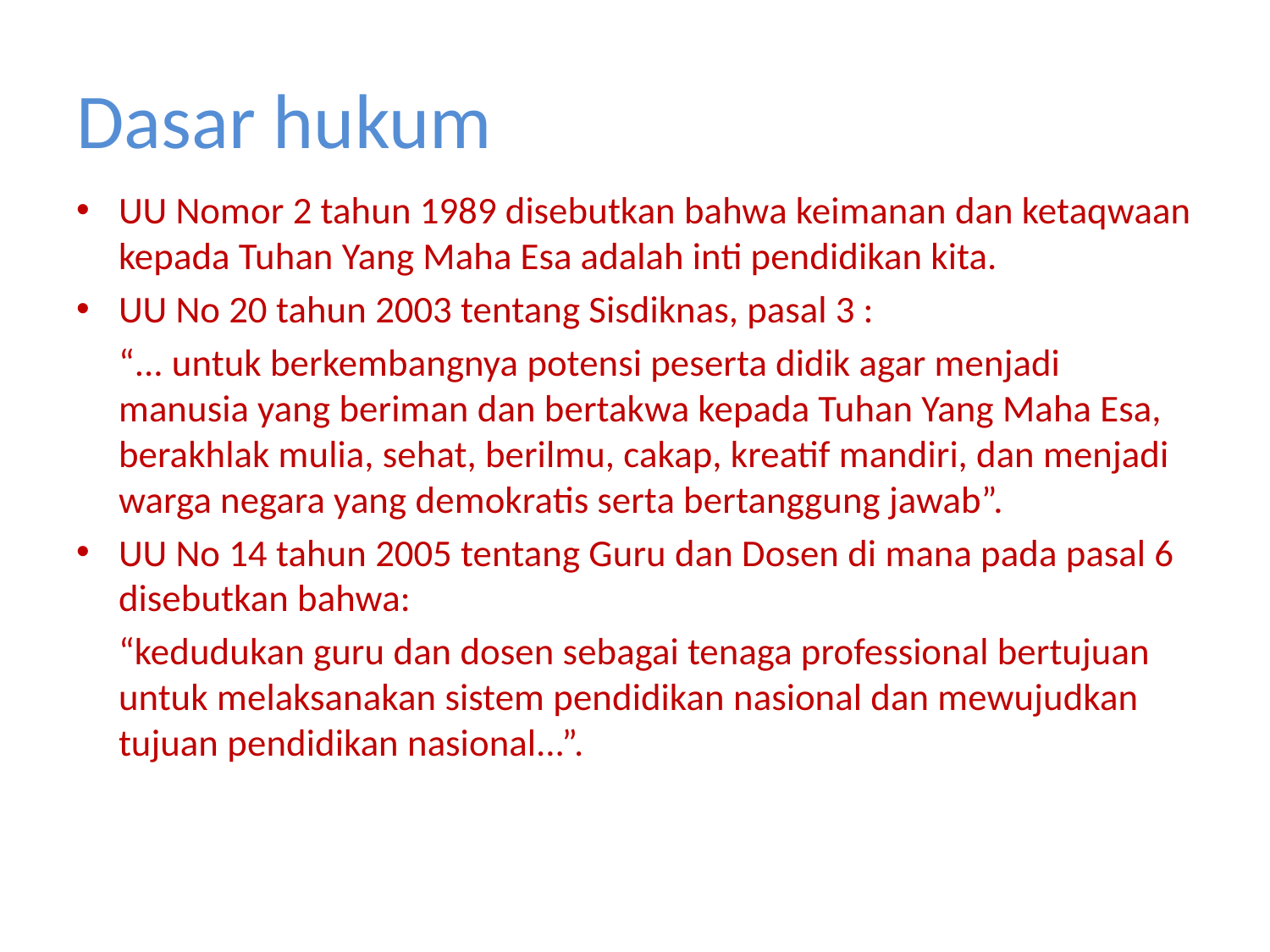

# Dasar hukum
UU Nomor 2 tahun 1989 disebutkan bahwa keimanan dan ketaqwaan kepada Tuhan Yang Maha Esa adalah inti pendidikan kita.
UU No 20 tahun 2003 tentang Sisdiknas, pasal 3 :
	“... untuk berkembangnya potensi peserta didik agar menjadi manusia yang beriman dan bertakwa kepada Tuhan Yang Maha Esa, berakhlak mulia, sehat, berilmu, cakap, kreatif mandiri, dan menjadi warga negara yang demokratis serta bertanggung jawab”.
UU No 14 tahun 2005 tentang Guru dan Dosen di mana pada pasal 6 disebutkan bahwa:
	“kedudukan guru dan dosen sebagai tenaga professional bertujuan untuk melaksanakan sistem pendidikan nasional dan mewujudkan tujuan pendidikan nasional...”.